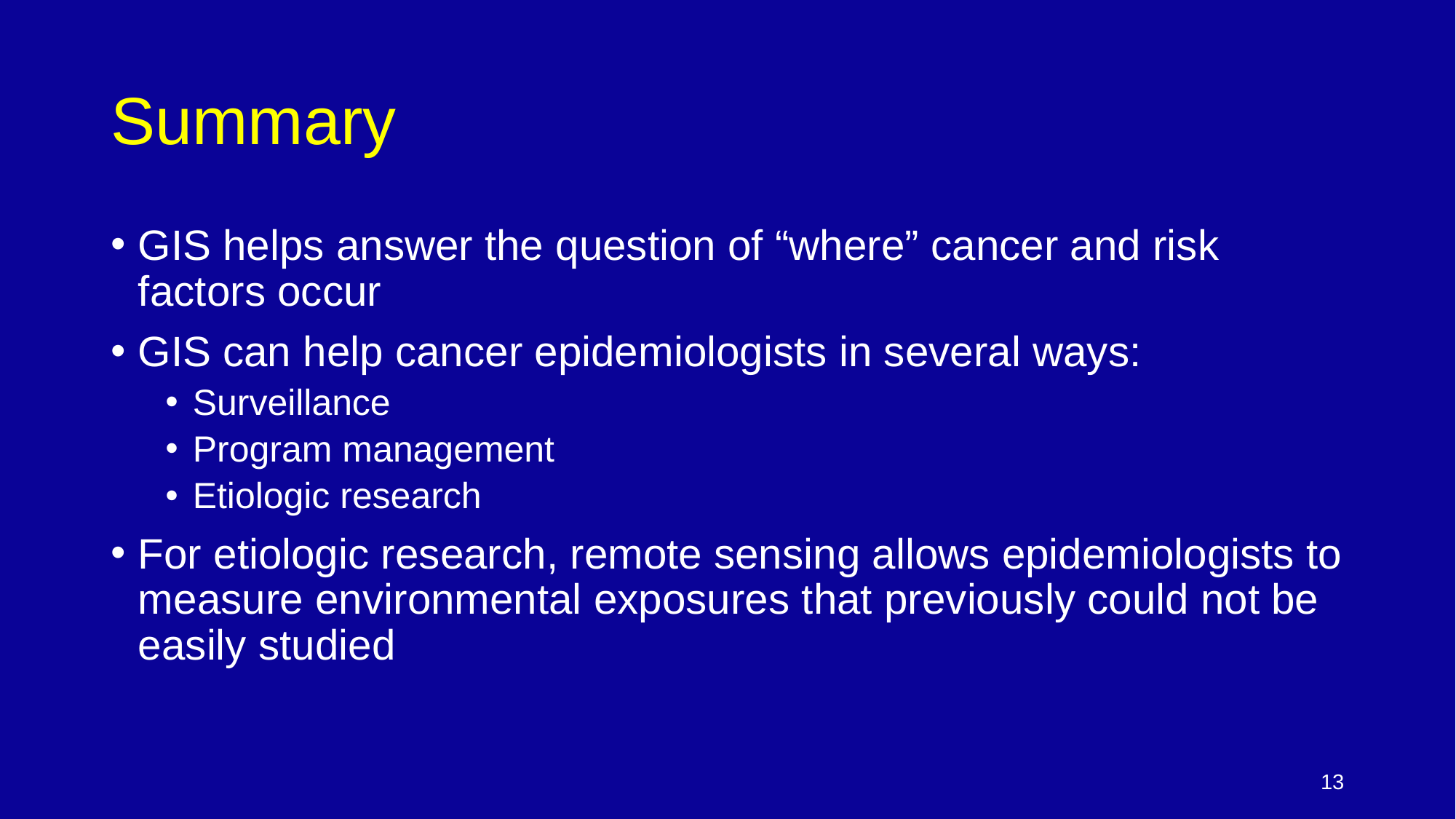

# Summary
GIS helps answer the question of “where” cancer and risk factors occur
GIS can help cancer epidemiologists in several ways:
Surveillance
Program management
Etiologic research
For etiologic research, remote sensing allows epidemiologists to measure environmental exposures that previously could not be easily studied
13